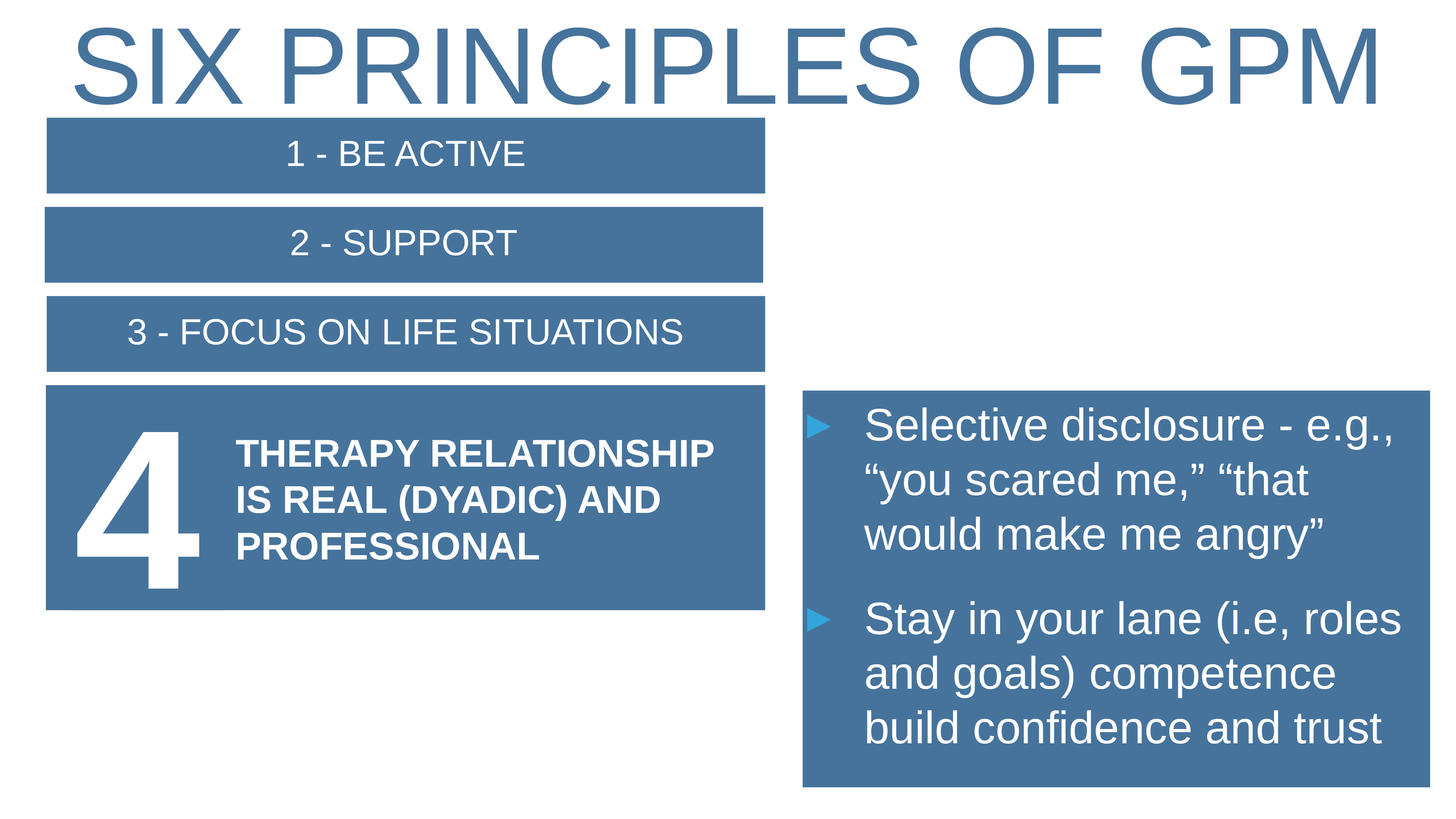

Six Principles of GPM
1 - BE ACTIVE
2 - support
3 - focus on life situations

4
THERAPY RELATIONSHIP IS REAL (DYADIC) AND PROFESSIONAL
Selective disclosure - e.g., “you scared me,” “that would make me angry”
Stay in your lane (i.e, roles and goals) competence build confidence and trust